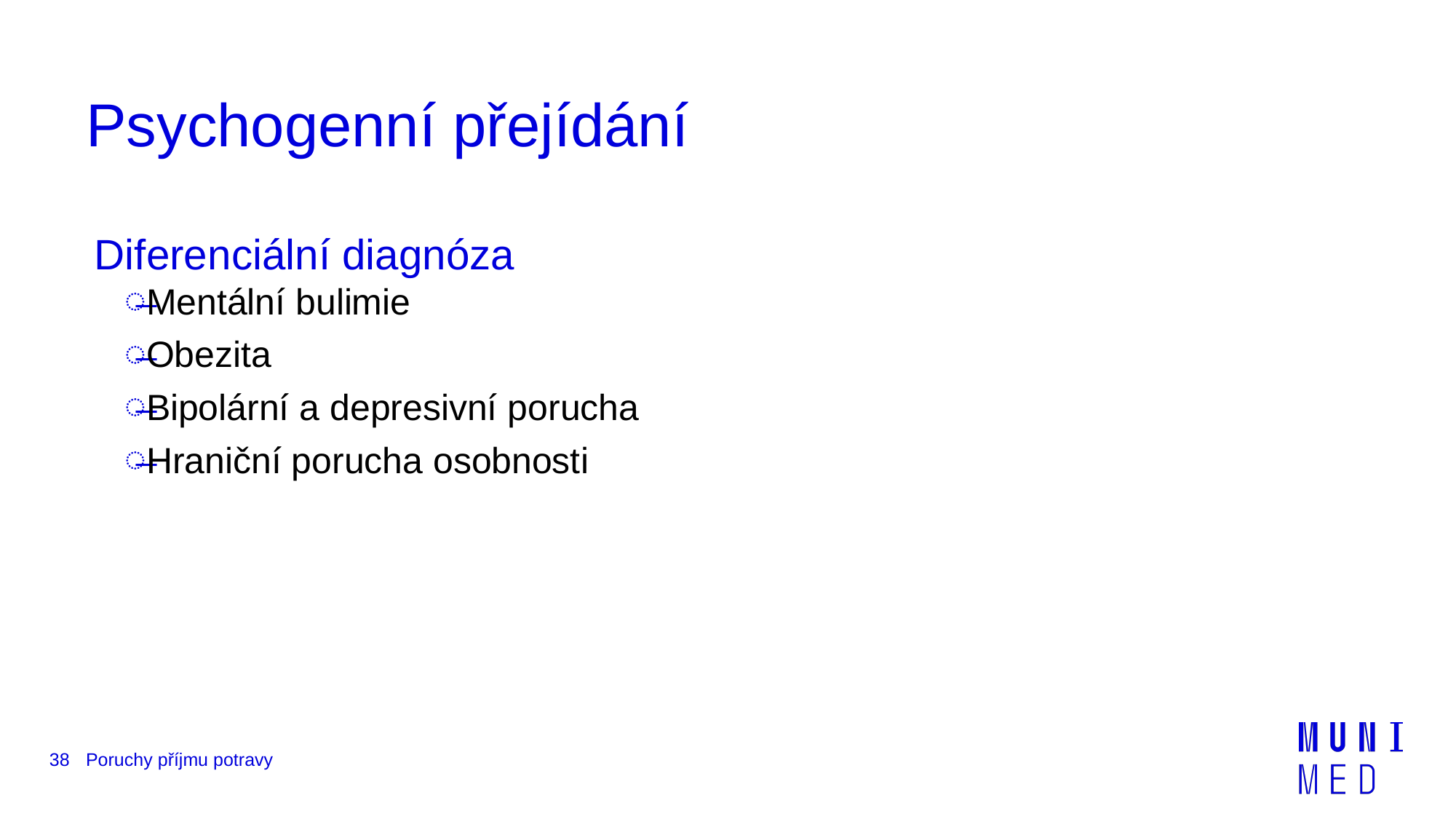

# Psychogenní přejídání
Diferenciální diagnóza
Mentální bulimie
Obezita
Bipolární a depresivní porucha
Hraniční porucha osobnosti

38
Poruchy příjmu potravy